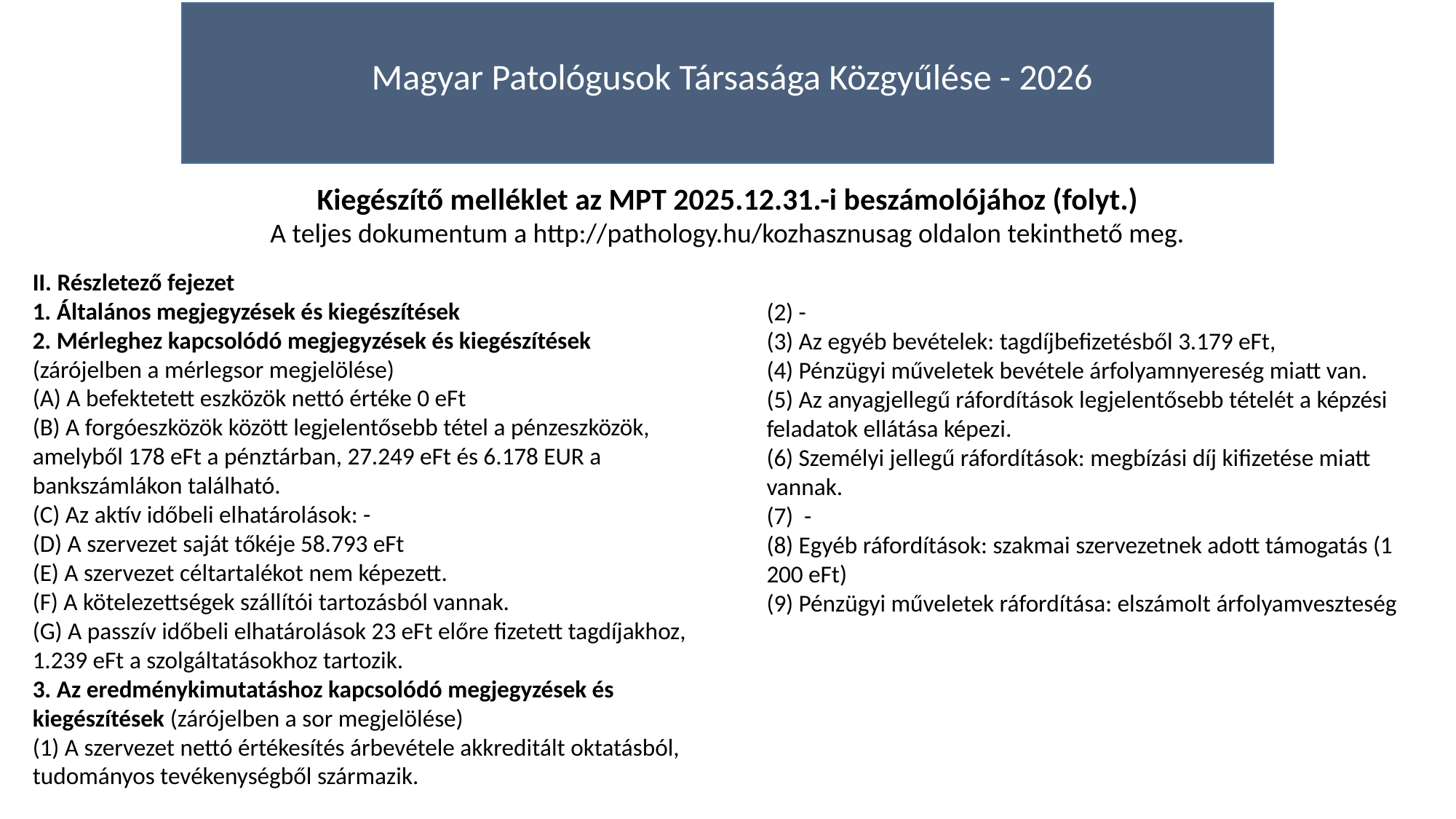

Magyar Patológusok Társasága Közgyűlése - 2026
Kiegészítő melléklet az MPT 2025.12.31.-i beszámolójához (folyt.)
A teljes dokumentum a http://pathology.hu/kozhasznusag oldalon tekinthető meg.
II. Részletező fejezet
1. Általános megjegyzések és kiegészítések
2. Mérleghez kapcsolódó megjegyzések és kiegészítések
(zárójelben a mérlegsor megjelölése)
(A) A befektetett eszközök nettó értéke 0 eFt
(B) A forgóeszközök között legjelentősebb tétel a pénzeszközök, amelyből 178 eFt a pénztárban, 27.249 eFt és 6.178 EUR a bankszámlákon található.
(C) Az aktív időbeli elhatárolások: -
(D) A szervezet saját tőkéje 58.793 eFt
(E) A szervezet céltartalékot nem képezett.
(F) A kötelezettségek szállítói tartozásból vannak.
(G) A passzív időbeli elhatárolások 23 eFt előre fizetett tagdíjakhoz, 1.239 eFt a szolgáltatásokhoz tartozik.
3. Az eredménykimutatáshoz kapcsolódó megjegyzések és kiegészítések (zárójelben a sor megjelölése)
(1) A szervezet nettó értékesítés árbevétele akkreditált oktatásból, tudományos tevékenységből származik.
(2) -
(3) Az egyéb bevételek: tagdíjbefizetésből 3.179 eFt,
(4) Pénzügyi műveletek bevétele árfolyamnyereség miatt van.
(5) Az anyagjellegű ráfordítások legjelentősebb tételét a képzési feladatok ellátása képezi.
(6) Személyi jellegű ráfordítások: megbízási díj kifizetése miatt vannak.
(7)  -
(8) Egyéb ráfordítások: szakmai szervezetnek adott támogatás (1 200 eFt)
(9) Pénzügyi műveletek ráfordítása: elszámolt árfolyamveszteség